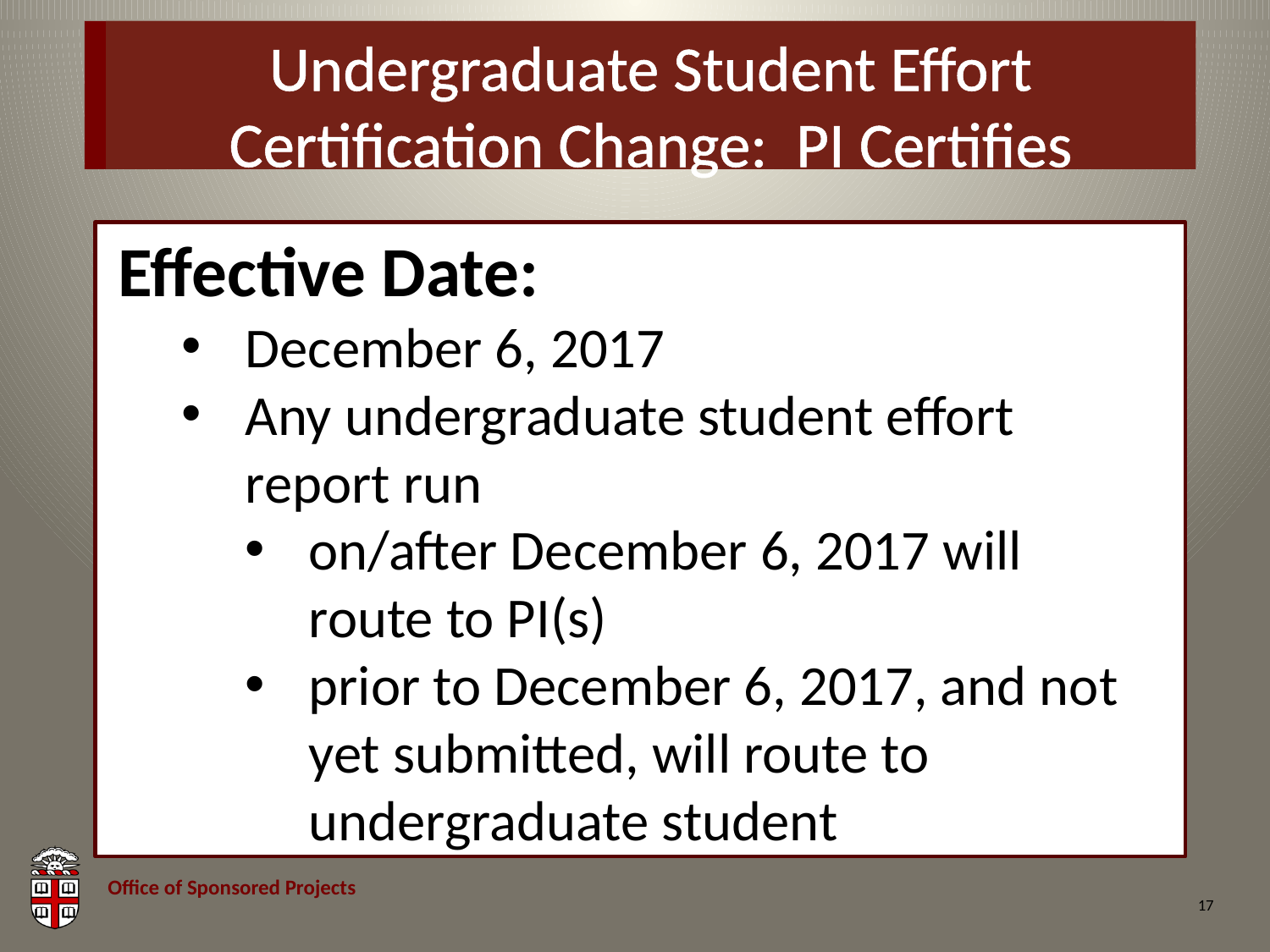

# Undergraduate Student Effort Certification Change:  PI Certifies
Effective Date:
December 6, 2017
Any undergraduate student effort report run
on/after December 6, 2017 will route to PI(s)
prior to December 6, 2017, and not yet submitted, will route to undergraduate student
17